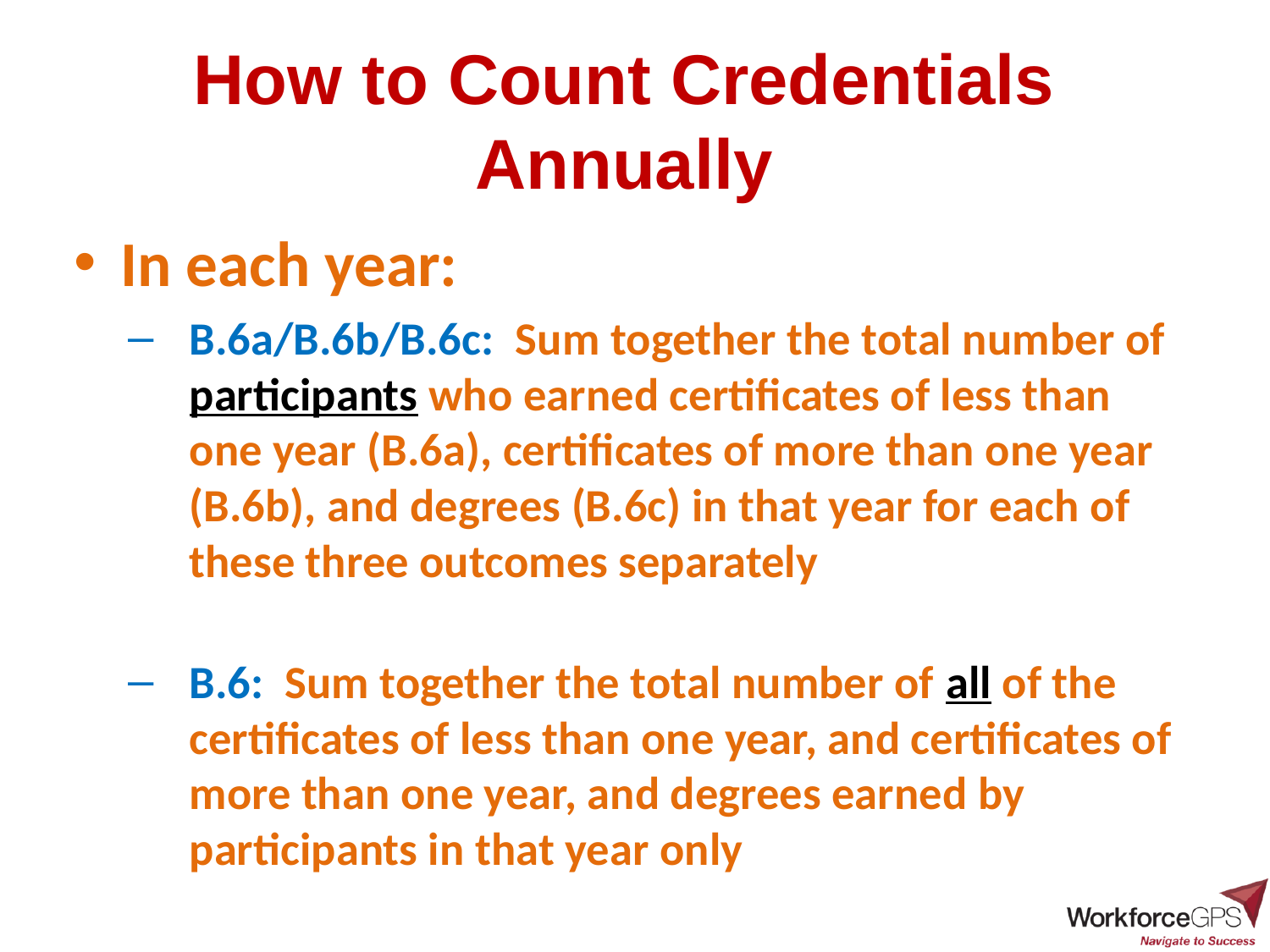

# How to Count Credentials Annually

In each year:
B.6a/B.6b/B.6c:  Sum together the total number of participants who earned certificates of less than one year (B.6a), certificates of more than one year (B.6b), and degrees (B.6c) in that year for each of these three outcomes separately

B.6:  Sum together the total number of all of the certificates of less than one year, and certificates of more than one year, and degrees earned by participants in that year only